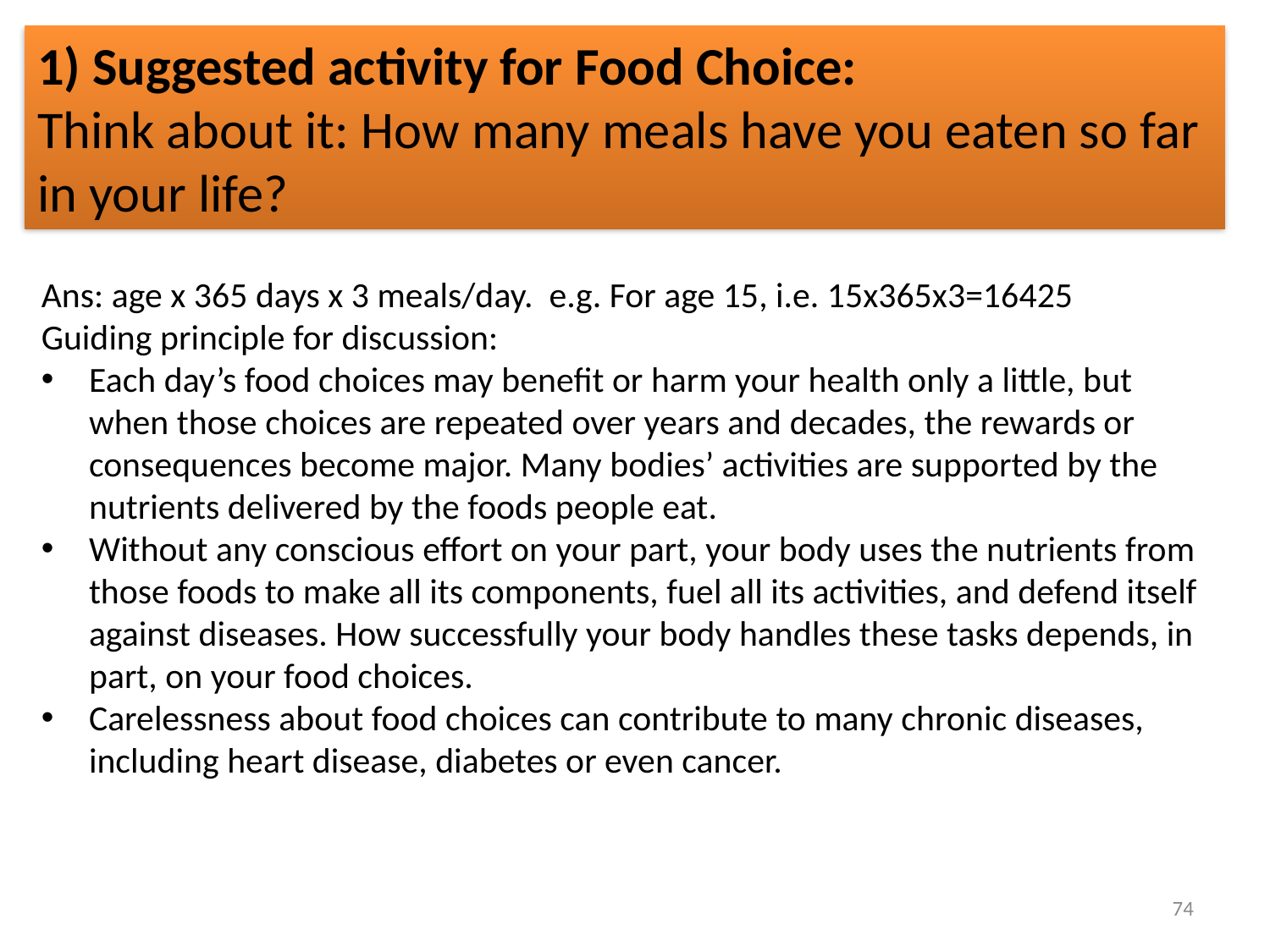

1) Suggested activity for Food Choice:
Think about it: How many meals have you eaten so far in your life?
Ans: age x 365 days x 3 meals/day.  e.g. For age 15, i.e. 15x365x3=16425
Guiding principle for discussion:
Each day’s food choices may benefit or harm your health only a little, but when those choices are repeated over years and decades, the rewards or consequences become major. Many bodies’ activities are supported by the nutrients delivered by the foods people eat.
Without any conscious effort on your part, your body uses the nutrients from those foods to make all its components, fuel all its activities, and defend itself against diseases. How successfully your body handles these tasks depends, in part, on your food choices.
Carelessness about food choices can contribute to many chronic diseases, including heart disease, diabetes or even cancer.
74